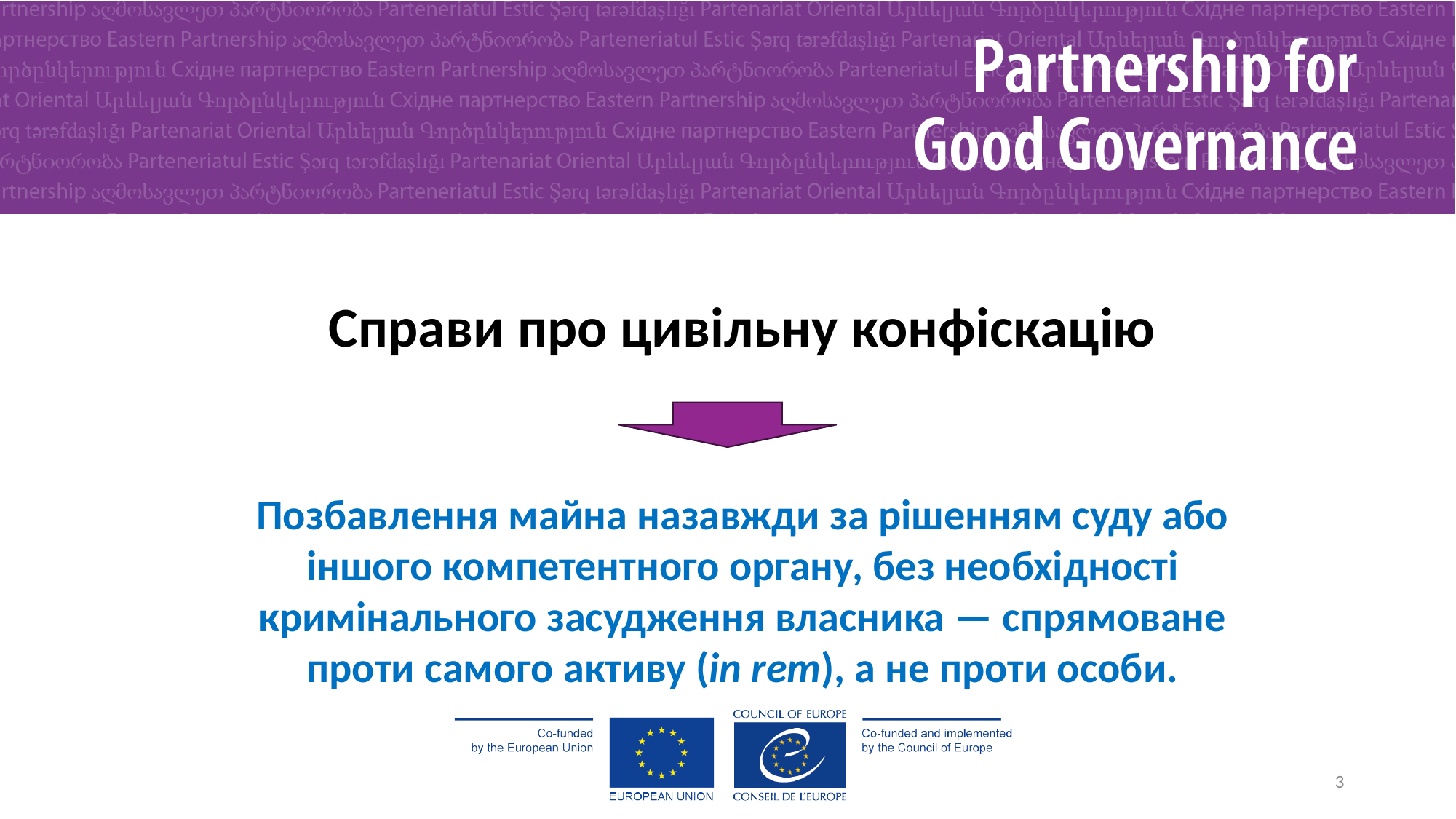

Справи про цивільну конфіскацію

Позбавлення майна назавжди за рішенням суду або іншого компетентного органу, без необхідності кримінального засудження власника — спрямоване проти самого активу (in rem), а не проти особи.
3